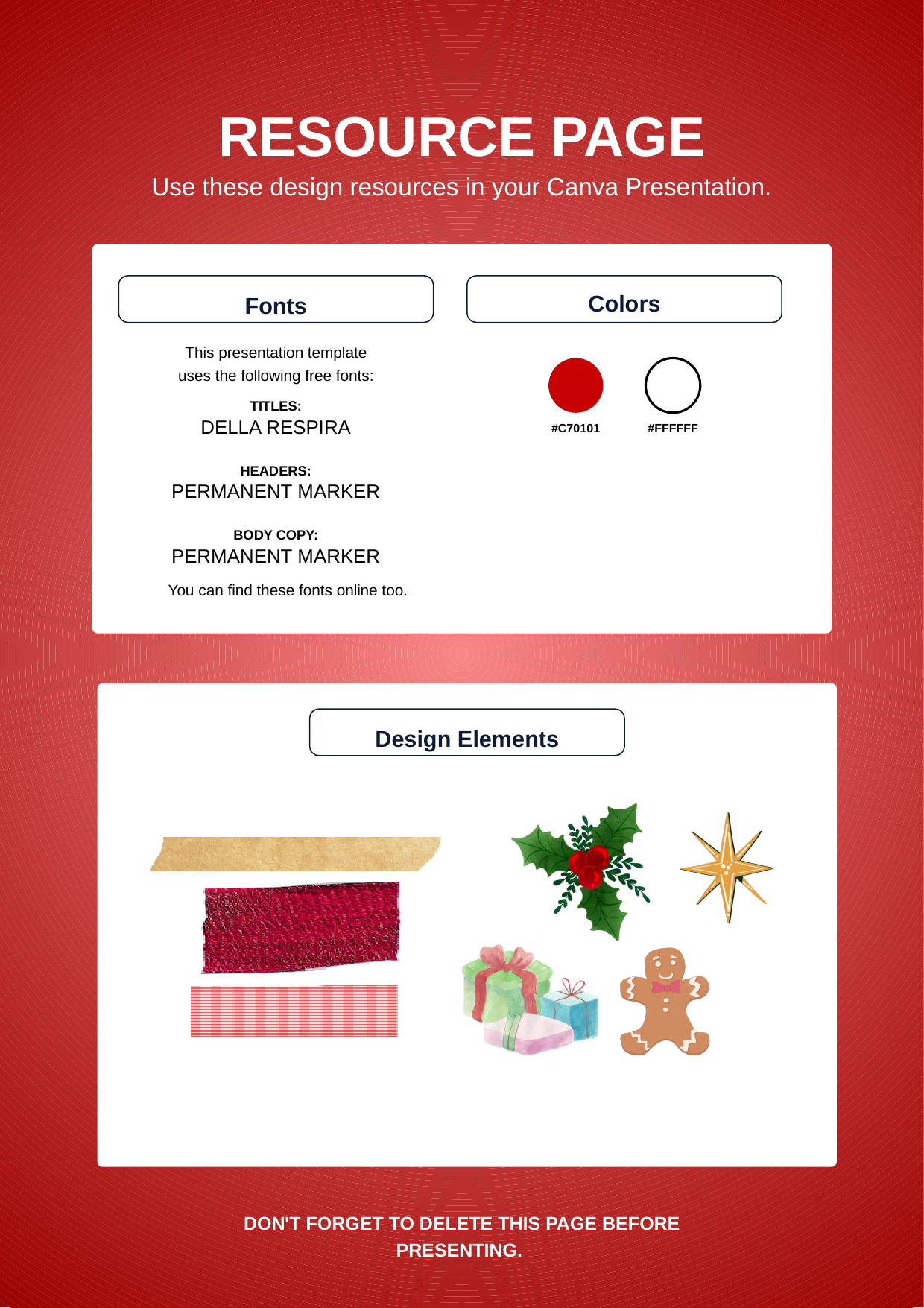

RESOURCE PAGE
Use these design resources in your Canva Presentation.

Colors
Fonts
This presentation template
uses the following free fonts:

#C70101

#FFFFFF
TITLES:
DELLA RESPIRA

HEADERS:
PERMANENT MARKER

BODY COPY:
PERMANENT MARKER
You can find these fonts online too.

Design Elements

DON'T FORGET TO DELETE THIS PAGE BEFORE PRESENTING.